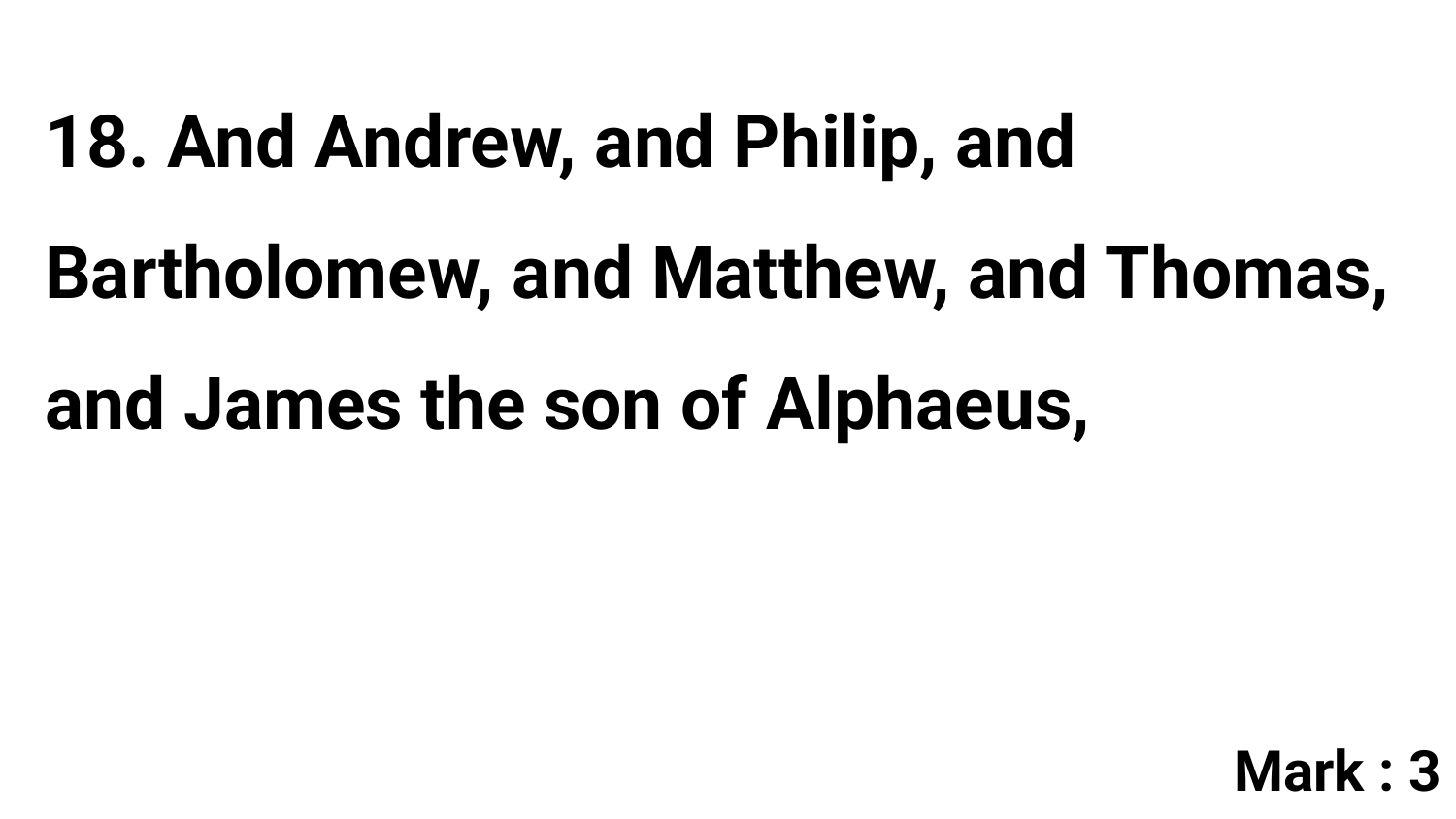

18. And Andrew, and Philip, and Bartholomew, and Matthew, and Thomas, and James the son of Alphaeus,
Mark : 3